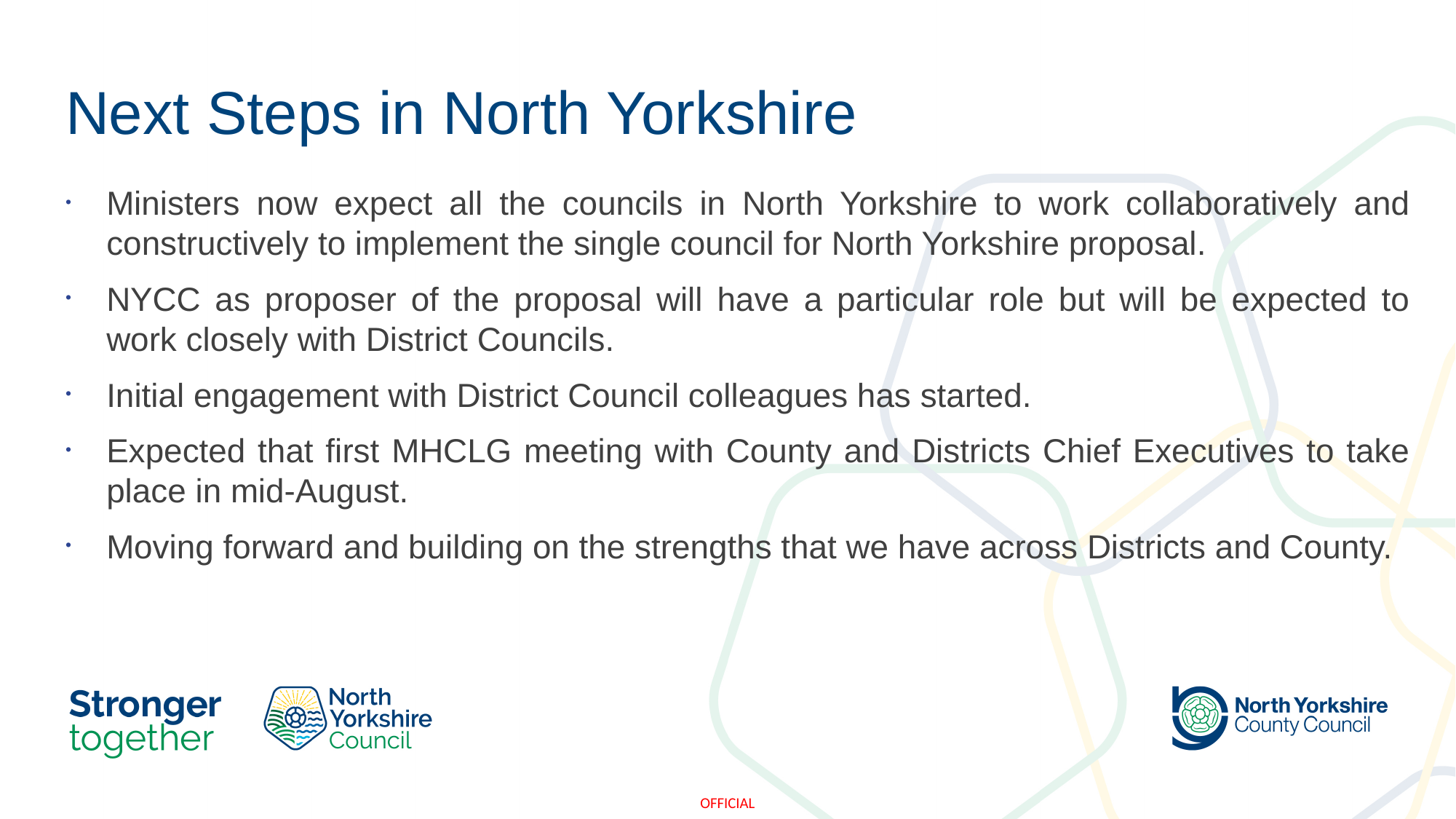

# Next Steps in North Yorkshire
Ministers now expect all the councils in North Yorkshire to work collaboratively and constructively to implement the single council for North Yorkshire proposal.
NYCC as proposer of the proposal will have a particular role but will be expected to work closely with District Councils.
Initial engagement with District Council colleagues has started.
Expected that first MHCLG meeting with County and Districts Chief Executives to take place in mid-August.
Moving forward and building on the strengths that we have across Districts and County.